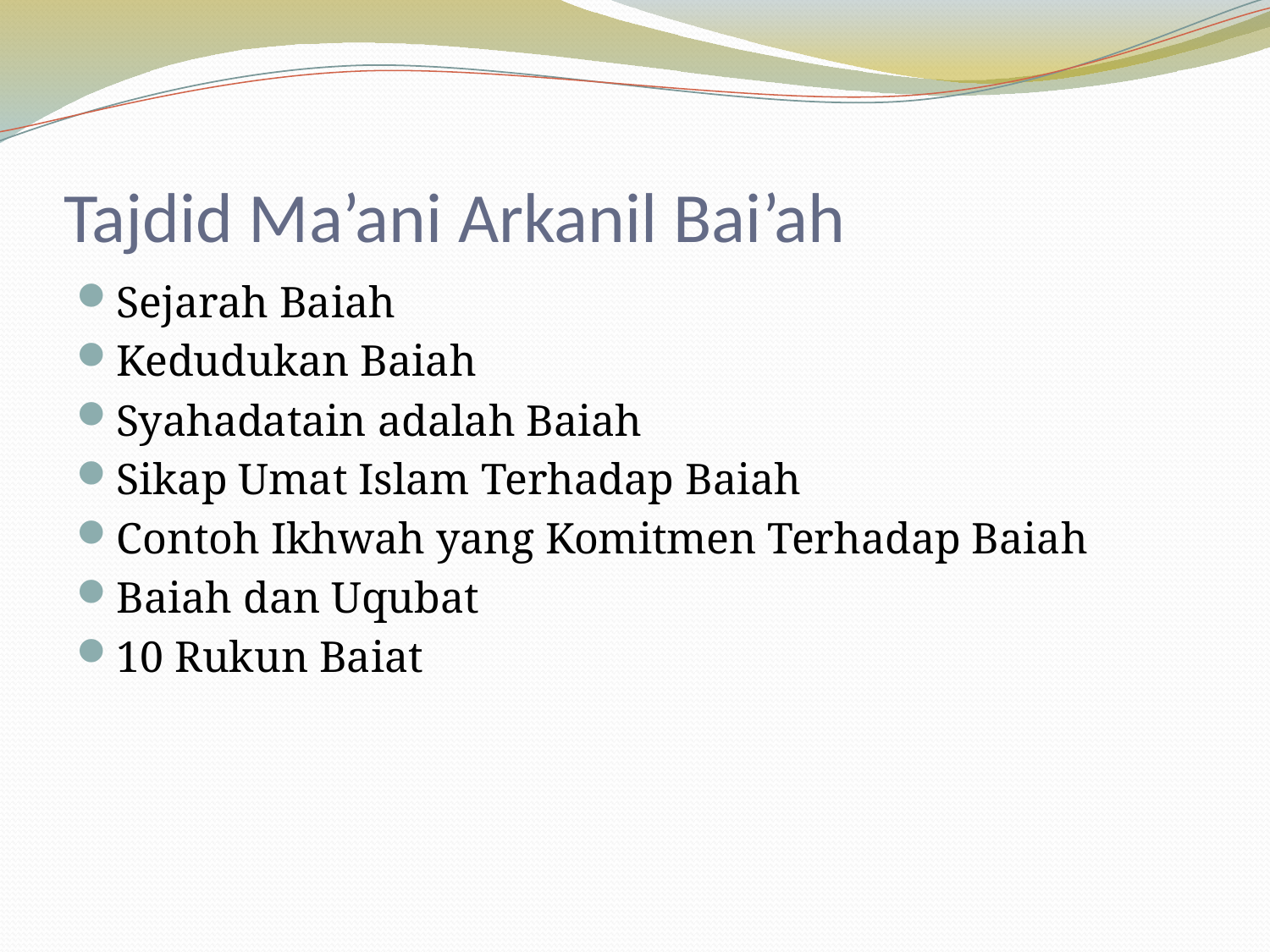

# Tajdid Ma’ani Arkanil Bai’ah
Sejarah Baiah
Kedudukan Baiah
Syahadatain adalah Baiah
Sikap Umat Islam Terhadap Baiah
Contoh Ikhwah yang Komitmen Terhadap Baiah
Baiah dan Uqubat
10 Rukun Baiat